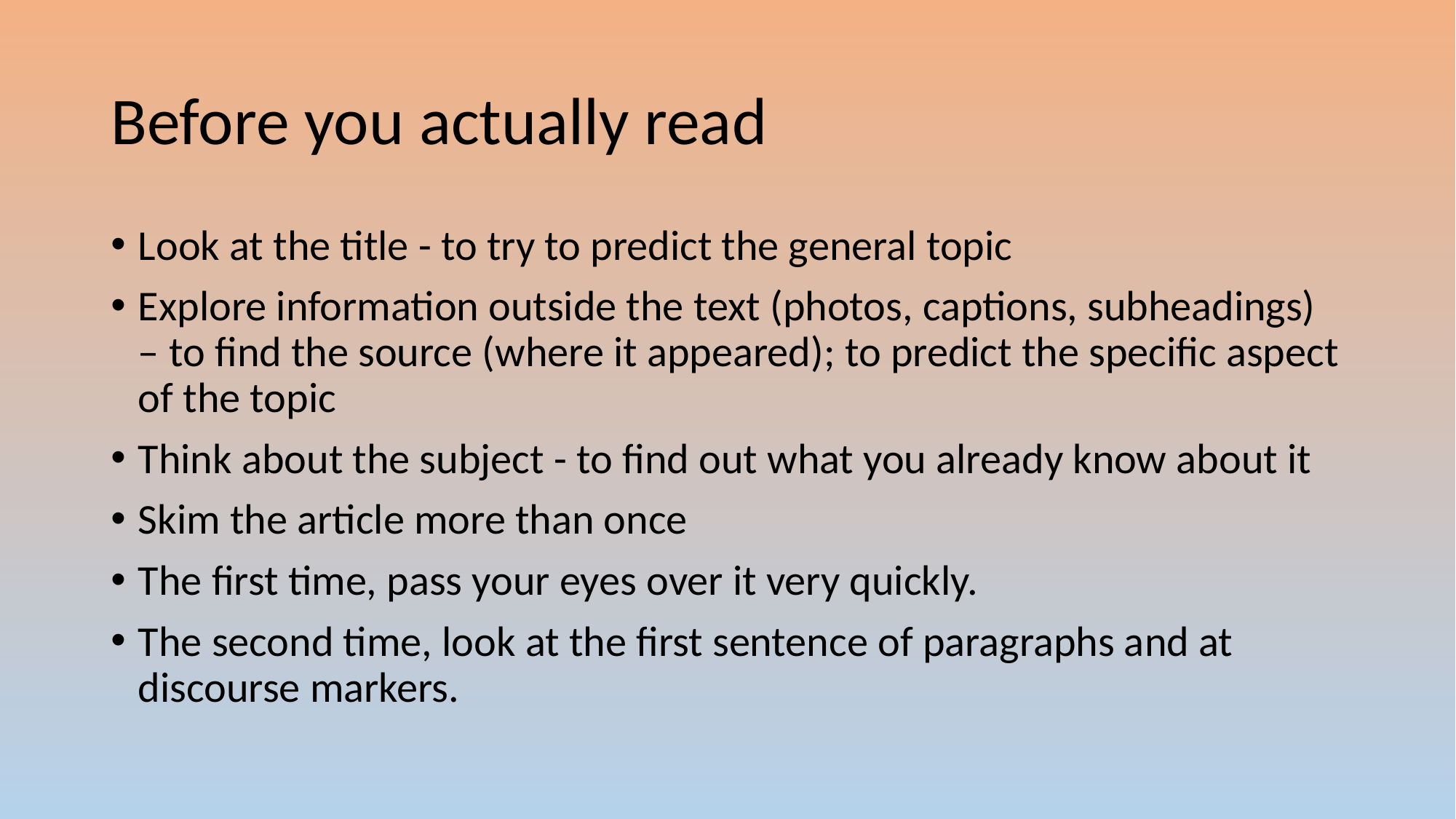

# Before you actually read
Look at the title - to try to predict the general topic
Explore information outside the text (photos, captions, subheadings) – to find the source (where it appeared); to predict the specific aspect of the topic
Think about the subject - to find out what you already know about it
Skim the article more than once
The first time, pass your eyes over it very quickly.
The second time, look at the first sentence of paragraphs and at discourse markers.